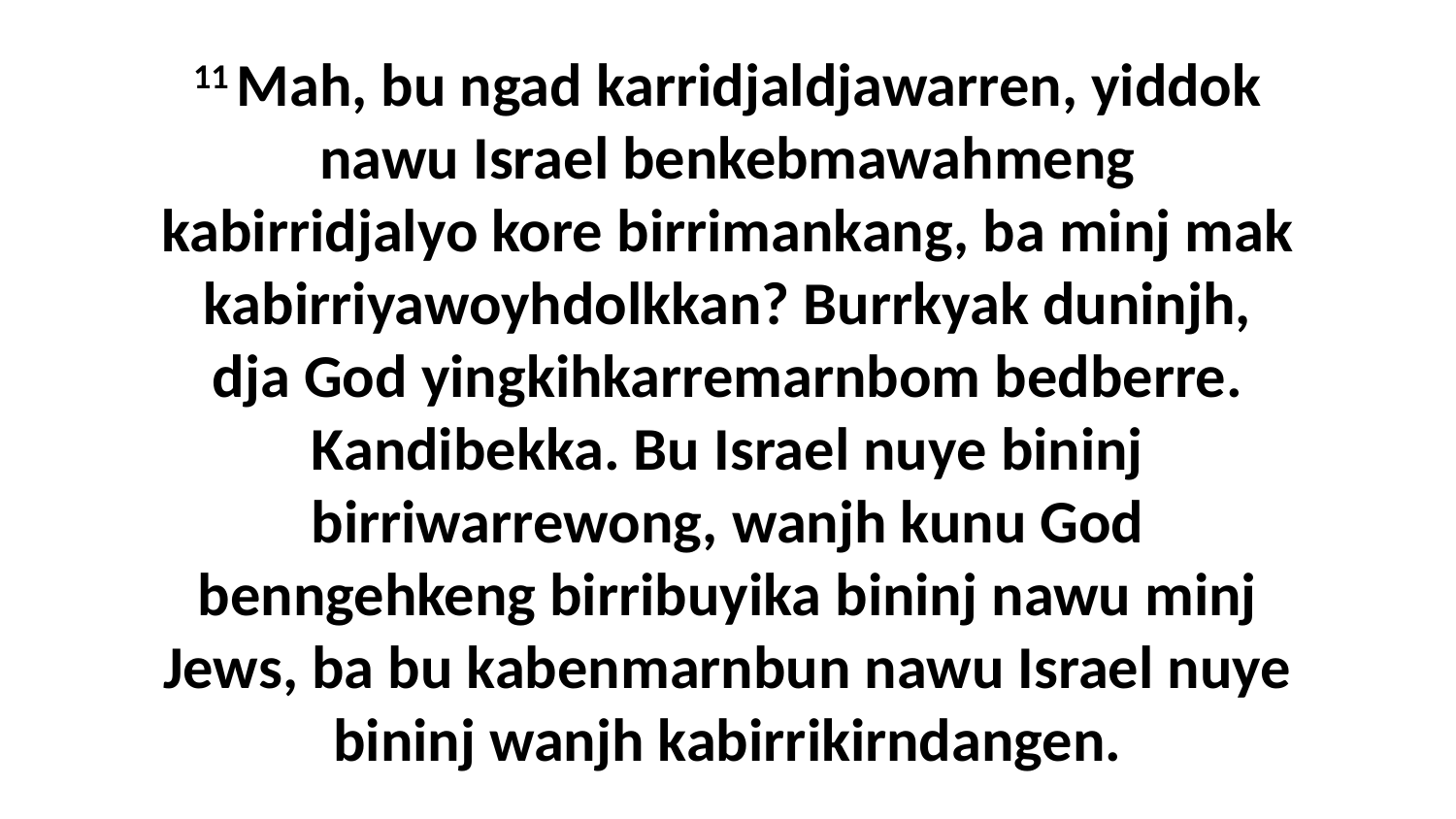

11 Mah, bu ngad karridjaldjawarren, yiddok nawu Israel benkebmawahmeng kabirridjalyo kore birrimankang, ba minj mak kabirriyawoyhdolkkan? Burrkyak duninjh, dja God yingkihkarremarnbom bedberre. Kandibekka. Bu Israel nuye bininj birriwarrewong, wanjh kunu God benngehkeng birribuyika bininj nawu minj Jews, ba bu kabenmarnbun nawu Israel nuye bininj wanjh kabirrikirndangen.